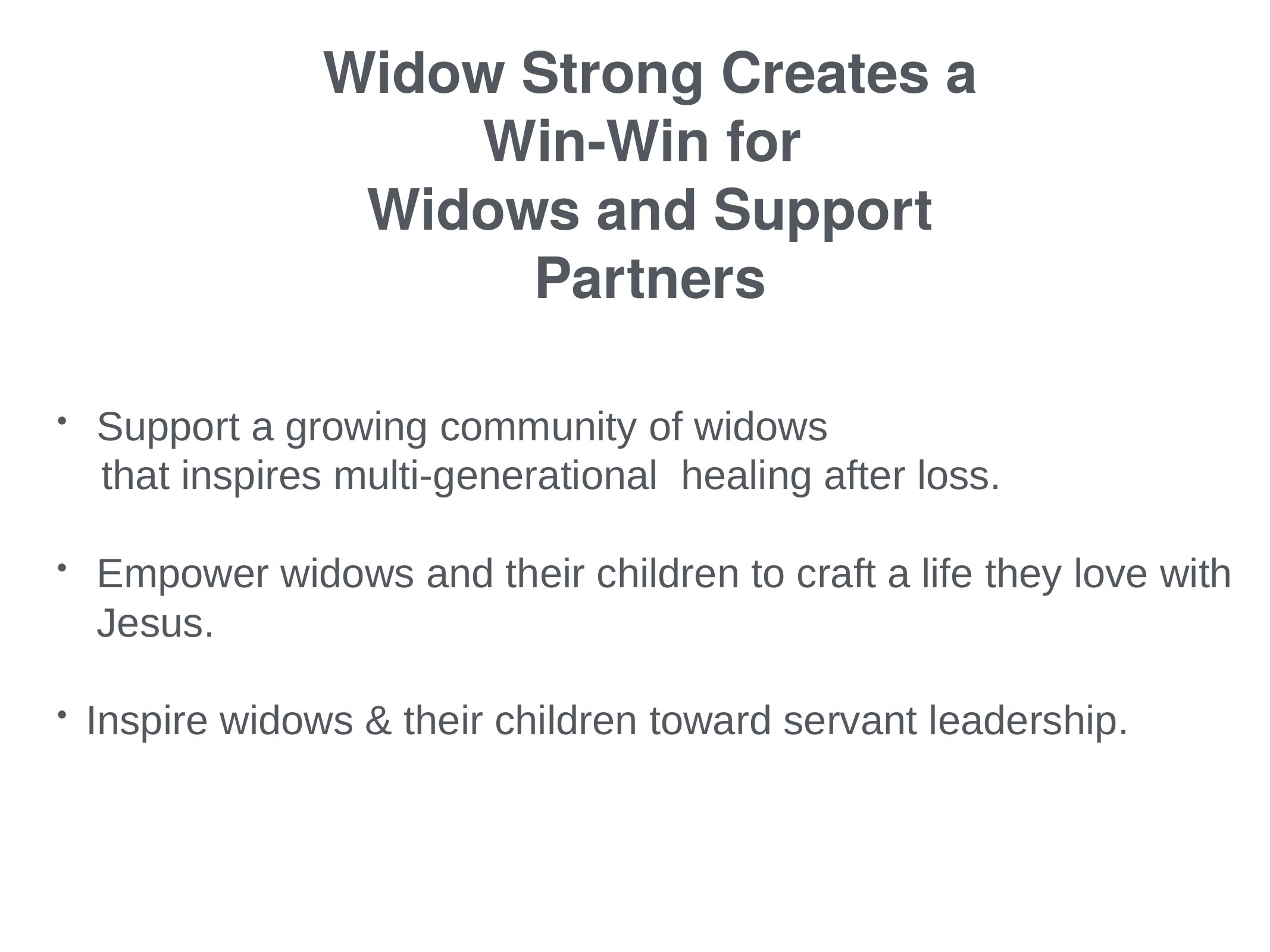

Widow Strong Creates a Win-Win for
Widows and Support Partners

Support a growing community of widows
that inspires multi-generational  healing after loss.

Empower widows and their children to craft a life they love with Jesus.

Inspire widows & their children toward servant leadership.